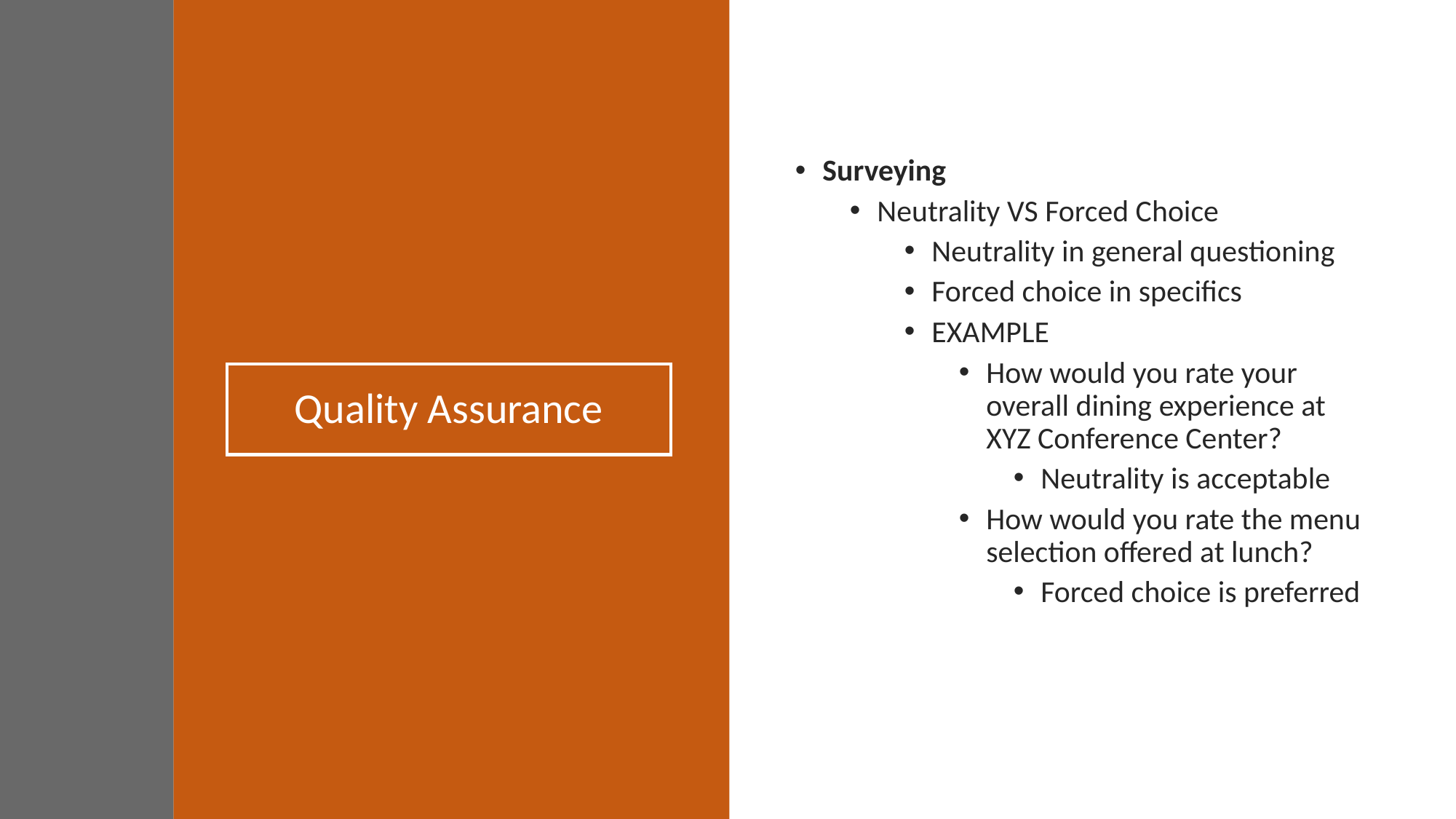

Surveying
Neutrality VS Forced Choice
Neutrality in general questioning
Forced choice in specifics
EXAMPLE
How would you rate your overall dining experience at XYZ Conference Center?
Neutrality is acceptable
How would you rate the menu selection offered at lunch?
Forced choice is preferred

# Quality Assurance